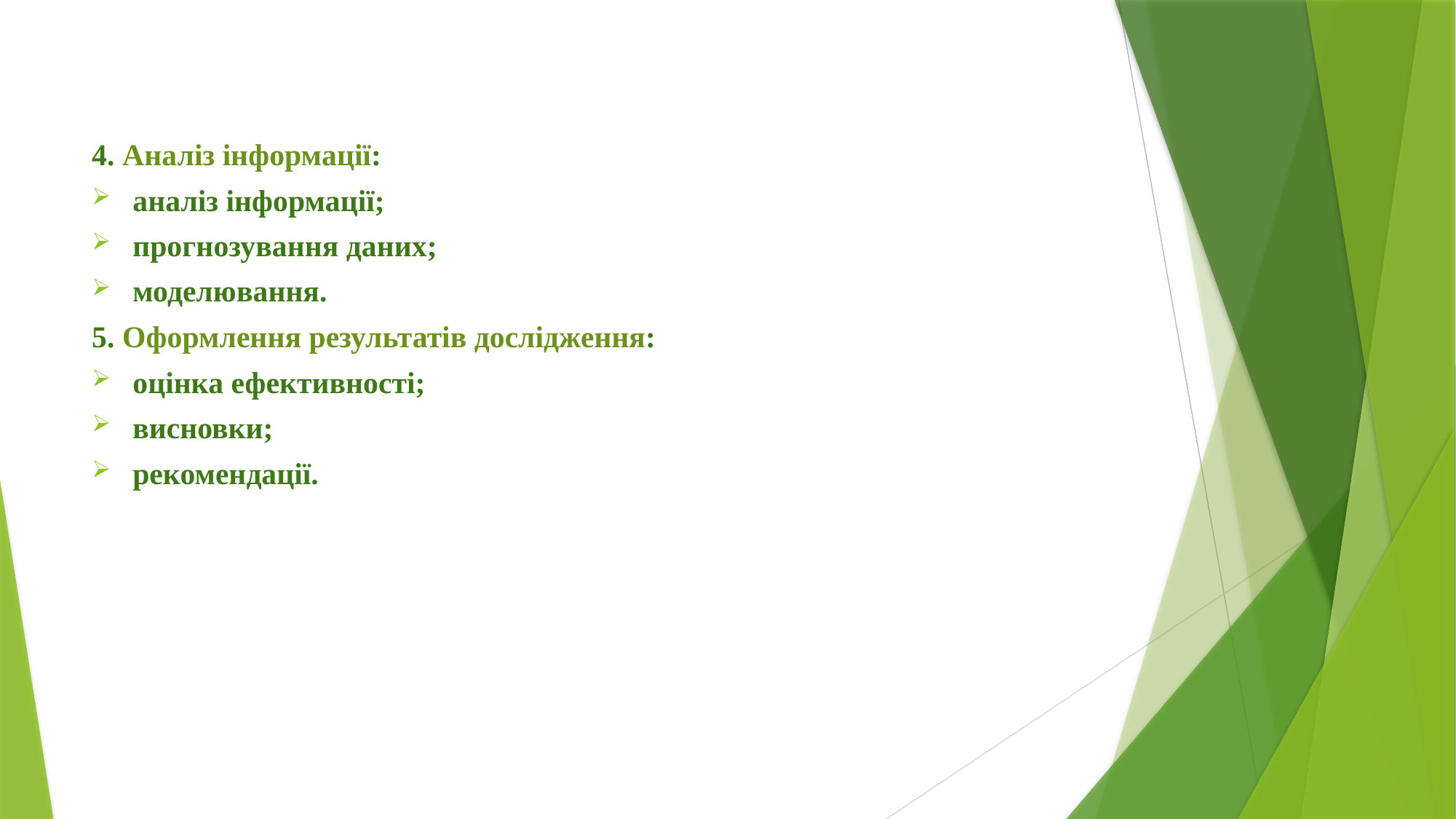

4. Аналіз інформації:
аналіз інформації;
прогнозування даних;
моделювання.
5. Оформлення результатів дослідження:
оцінка ефективності;
висновки;
рекомендації.